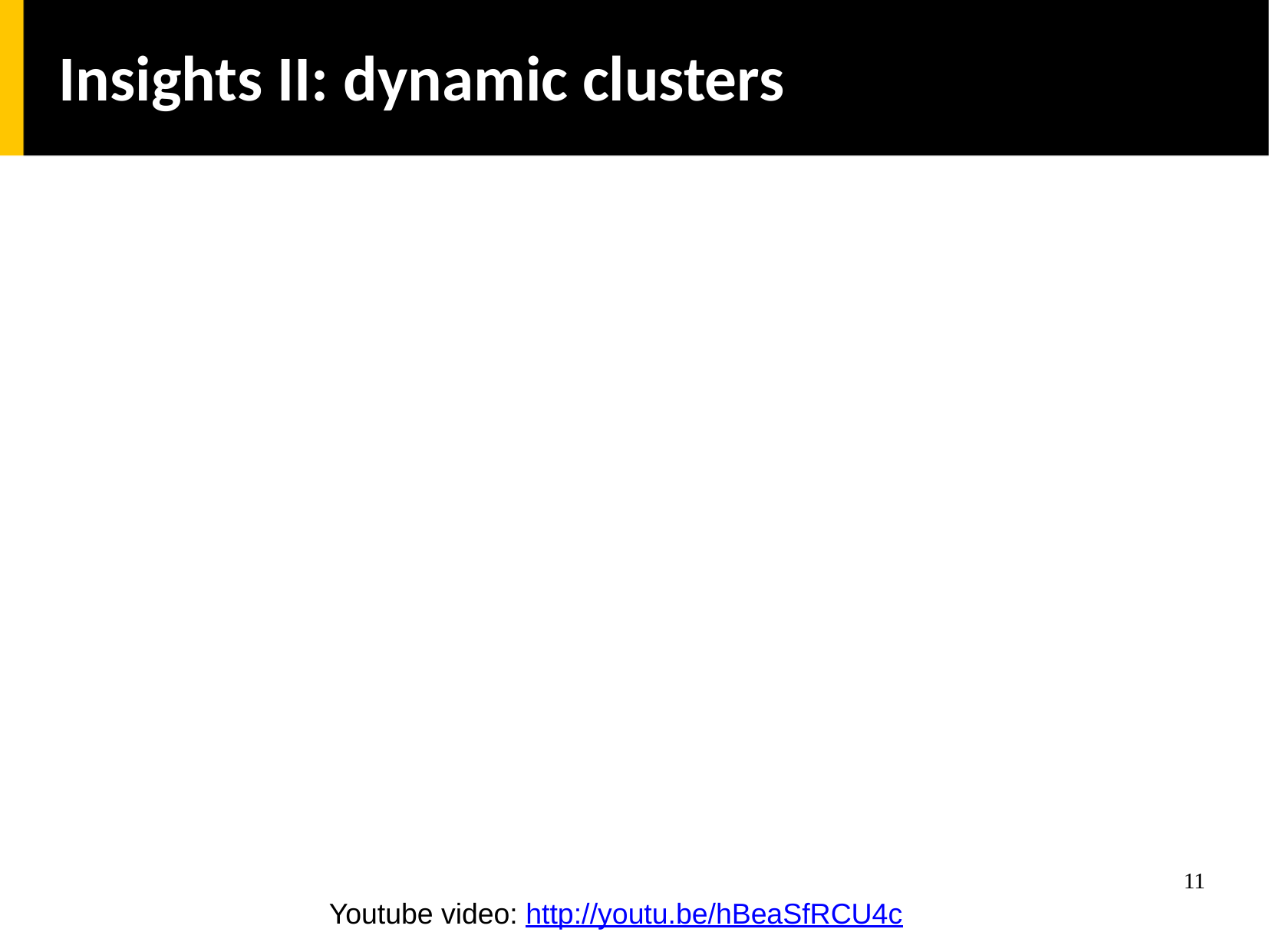

Insights II: dynamic clusters
11
Youtube video: http://youtu.be/hBeaSfRCU4c